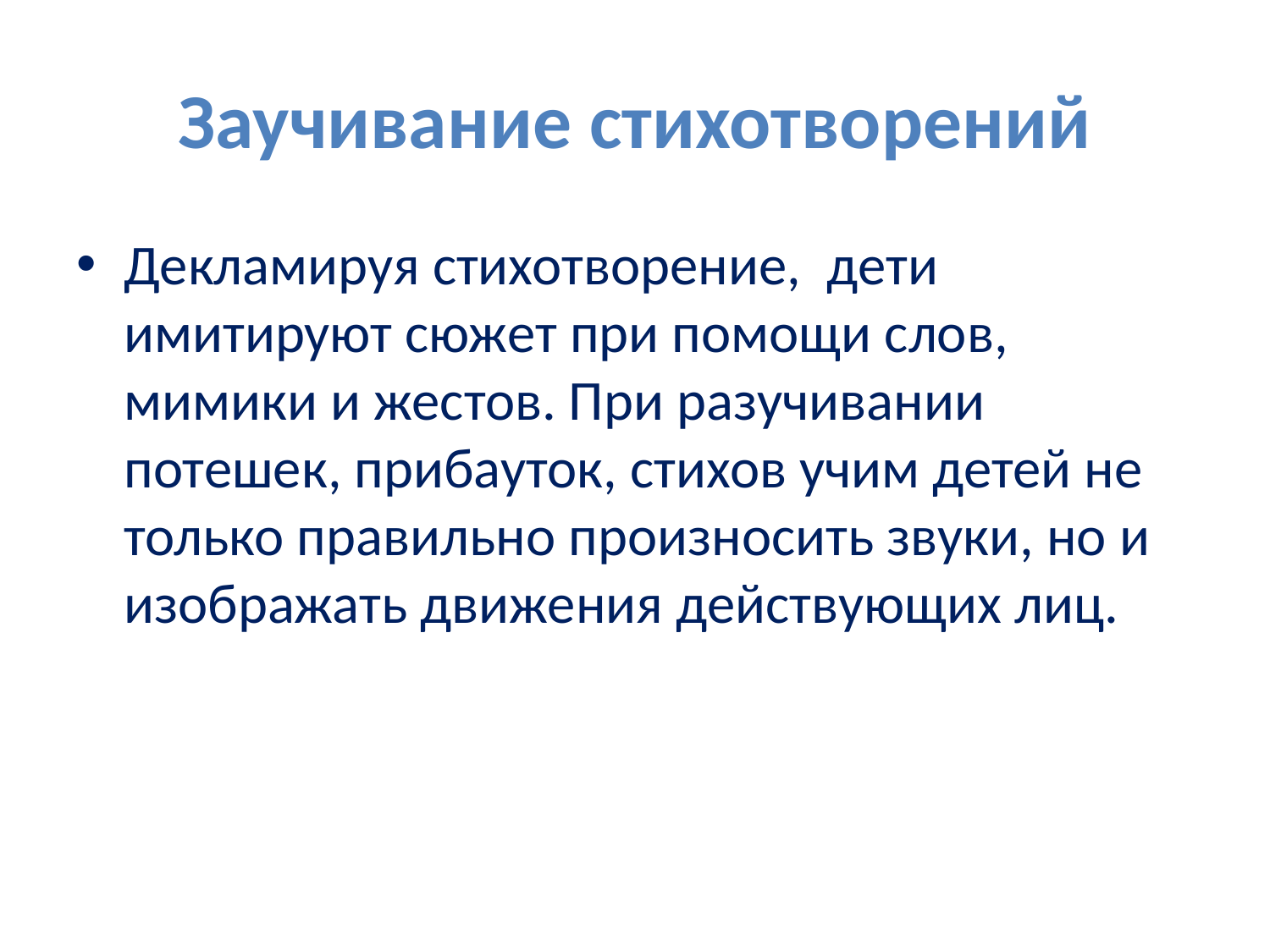

# Заучивание стихотворений
Декламируя стихотворение,  дети имитируют сюжет при помощи слов, мимики и жестов. При разучивании потешек, прибауток, стихов учим детей не только правильно произносить звуки, но и изображать движения действующих лиц.